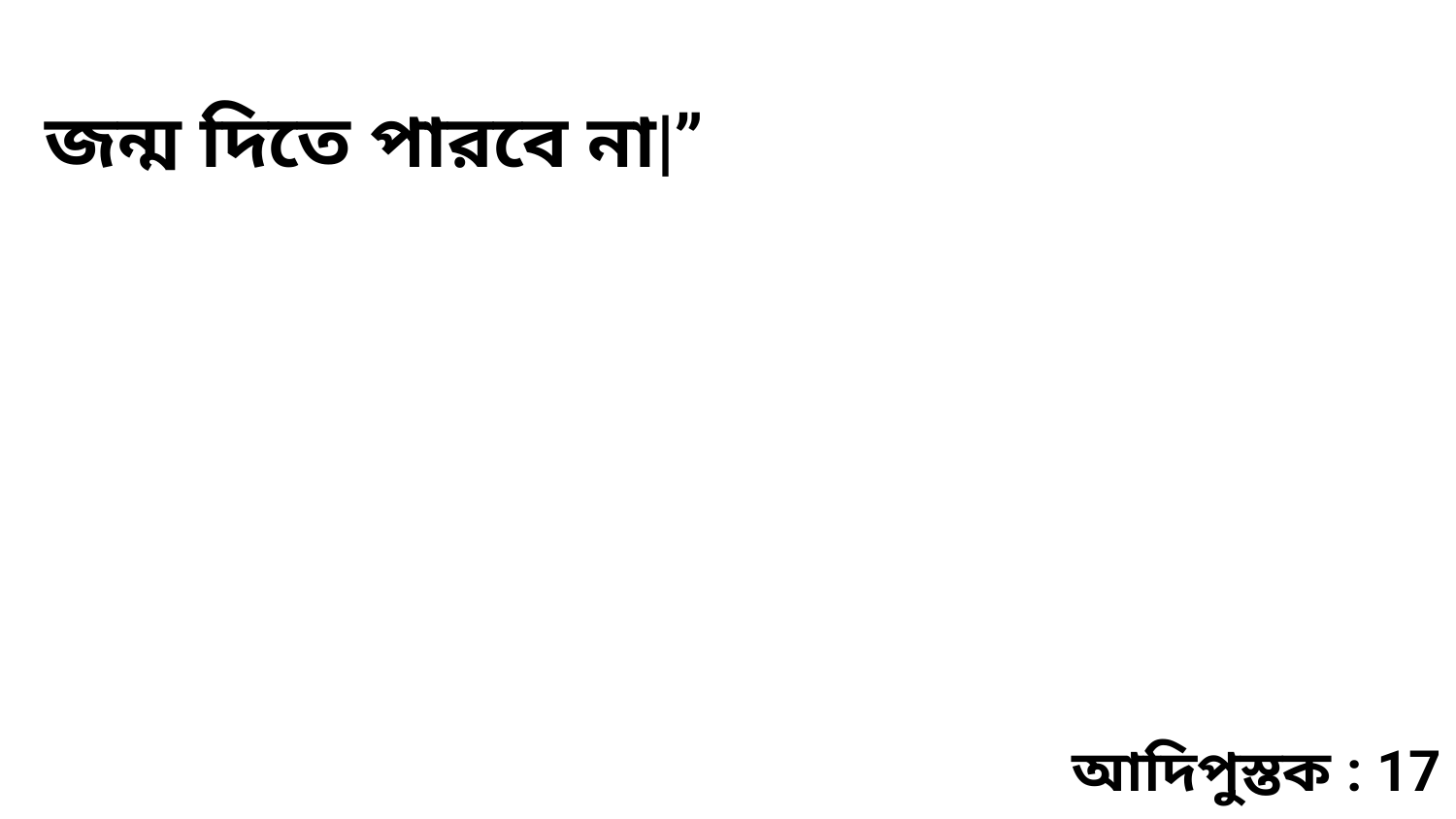

জন্ম দিতে পারবে না|”
আদিপুস্তক : 17